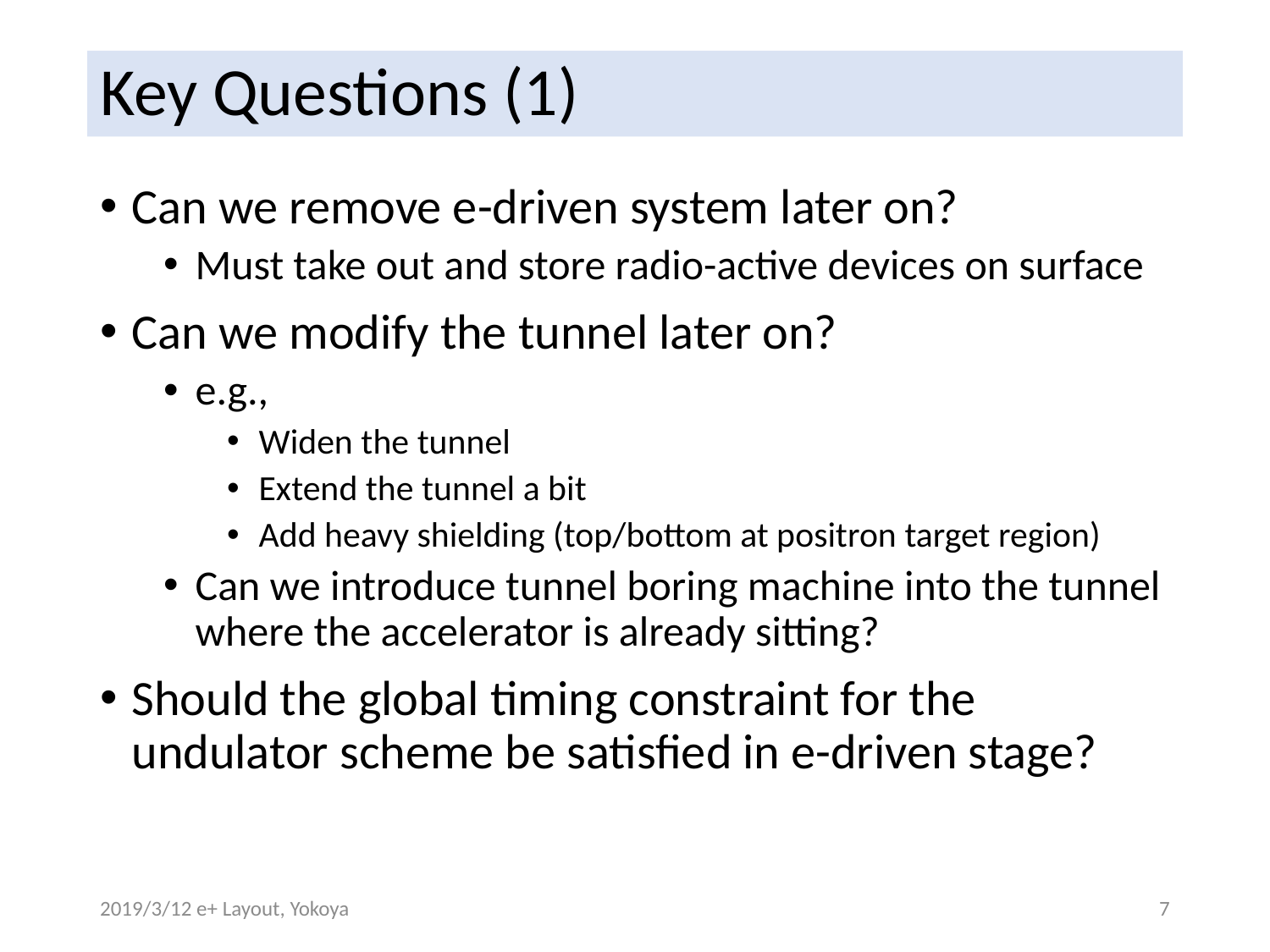

# Key Questions (1)
Can we remove e-driven system later on?
Must take out and store radio-active devices on surface
Can we modify the tunnel later on?
e.g.,
Widen the tunnel
Extend the tunnel a bit
Add heavy shielding (top/bottom at positron target region)
Can we introduce tunnel boring machine into the tunnel where the accelerator is already sitting?
Should the global timing constraint for the undulator scheme be satisfied in e-driven stage?
2019/3/12 e+ Layout, Yokoya
7